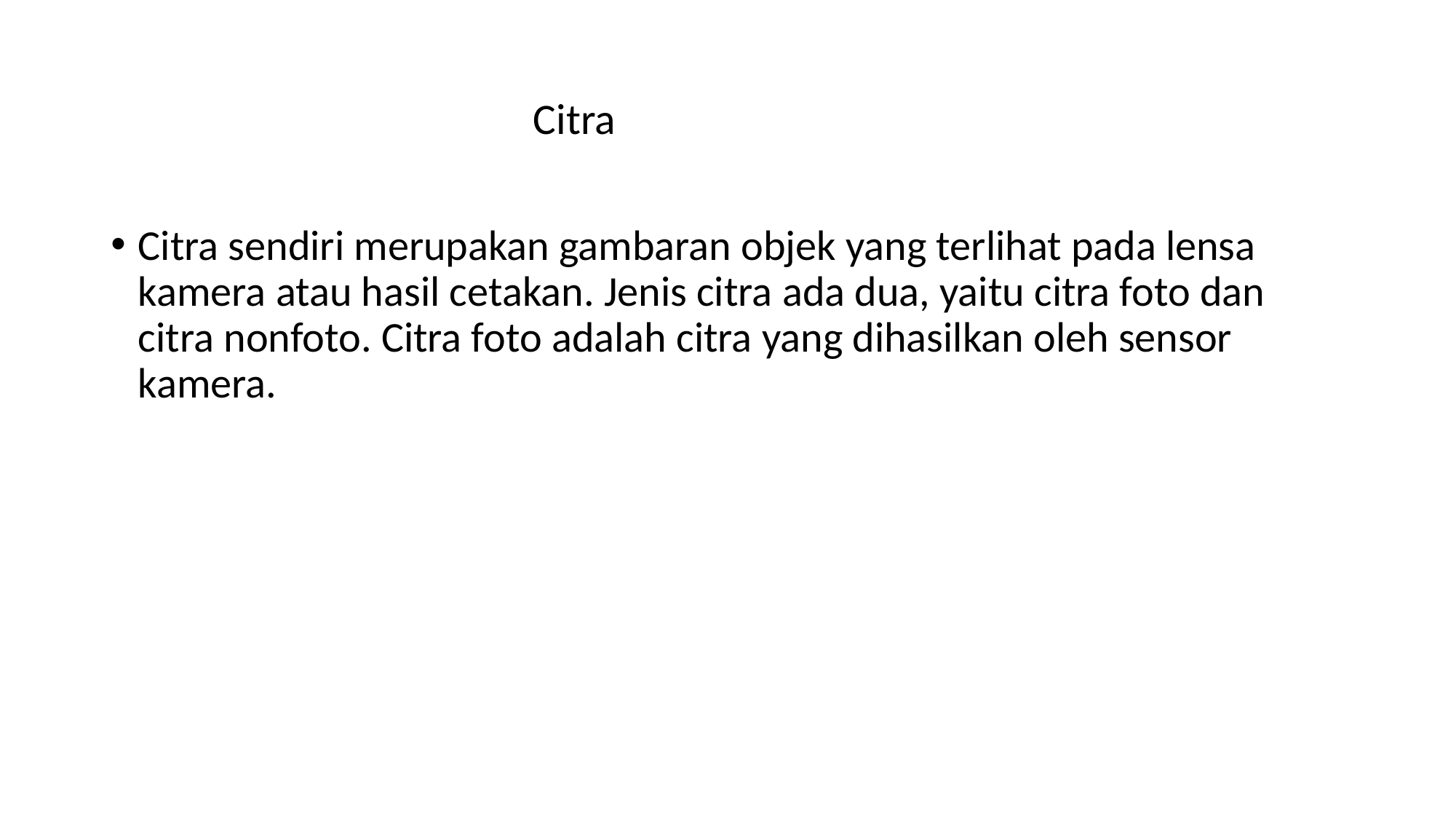

# Citra
Citra sendiri merupakan gambaran objek yang terlihat pada lensa kamera atau hasil cetakan. Jenis citra ada dua, yaitu citra foto dan citra nonfoto. Citra foto adalah citra yang dihasilkan oleh sensor kamera.